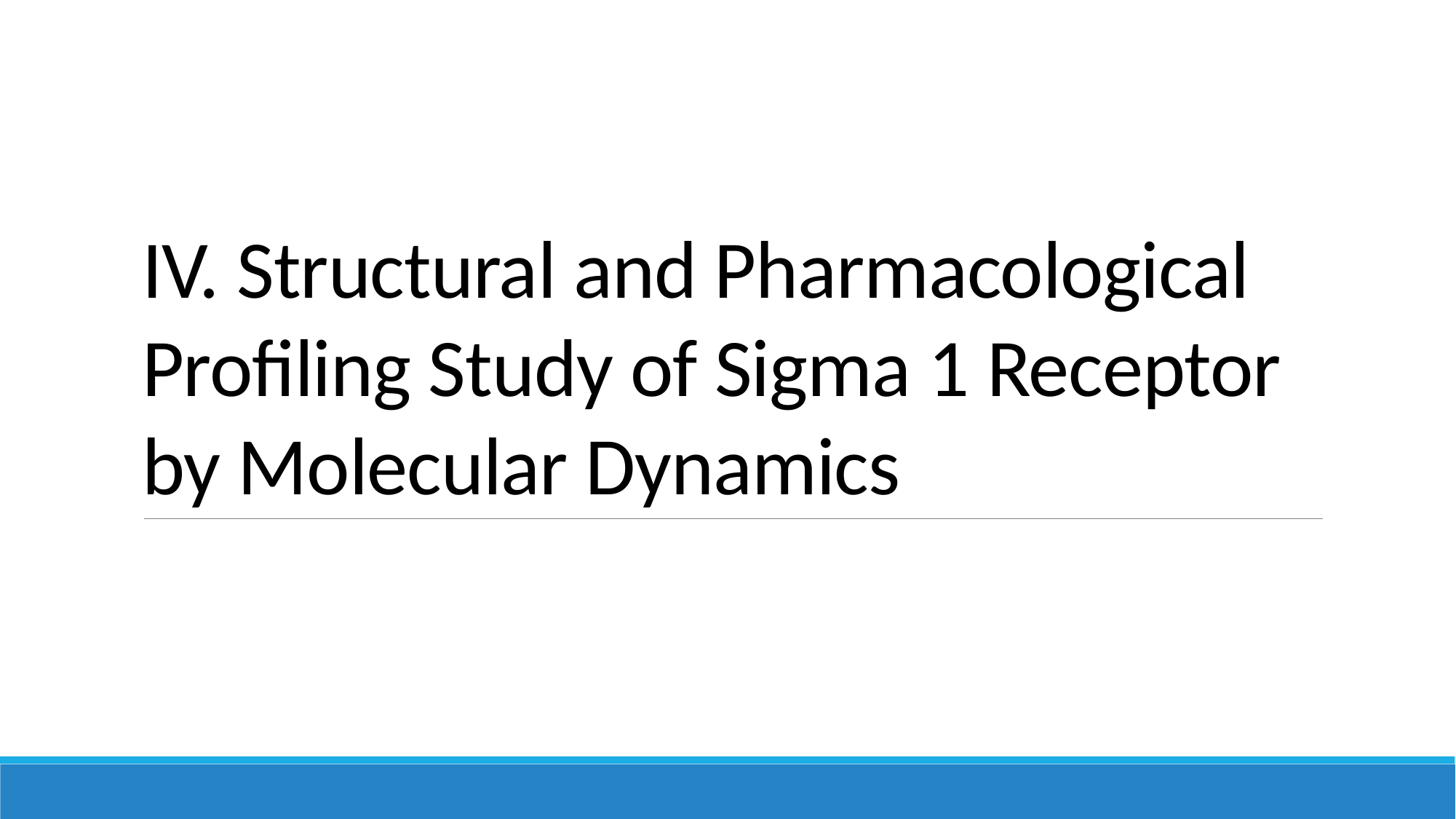

# IV. Structural and Pharmacological Profiling Study of Sigma 1 Receptor by Molecular Dynamics